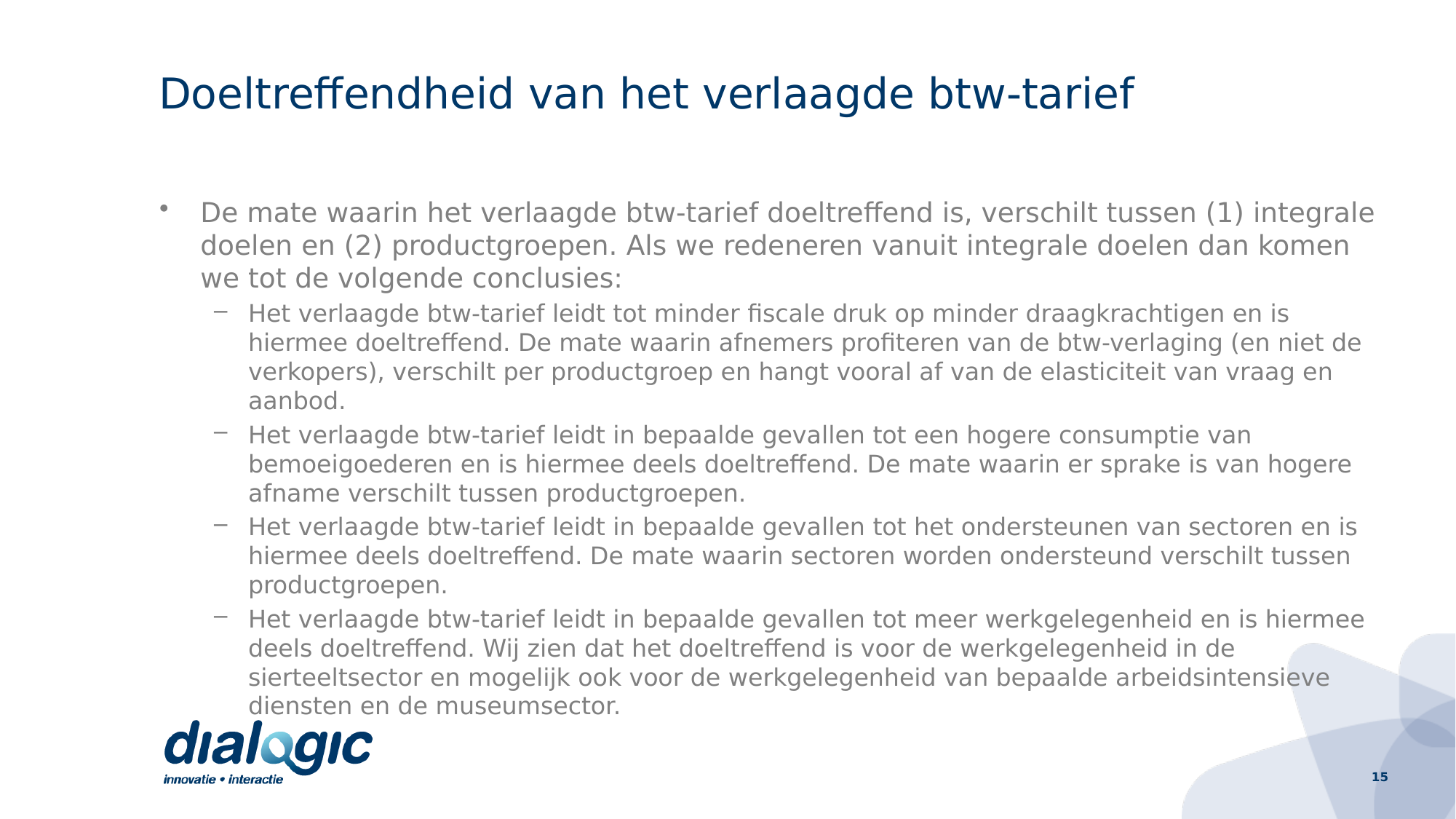

# Doeltreffendheid van het verlaagde btw-tarief
De mate waarin het verlaagde btw-tarief doeltreffend is, verschilt tussen (1) integrale doelen en (2) productgroepen. Als we redeneren vanuit integrale doelen dan komen we tot de volgende conclusies:
Het verlaagde btw-tarief leidt tot minder fiscale druk op minder draagkrachtigen en is hiermee doeltreffend. De mate waarin afnemers profiteren van de btw-verlaging (en niet de verkopers), verschilt per productgroep en hangt vooral af van de elasticiteit van vraag en aanbod.
Het verlaagde btw-tarief leidt in bepaalde gevallen tot een hogere consumptie van bemoeigoederen en is hiermee deels doeltreffend. De mate waarin er sprake is van hogere afname verschilt tussen productgroepen.
Het verlaagde btw-tarief leidt in bepaalde gevallen tot het ondersteunen van sectoren en is hiermee deels doeltreffend. De mate waarin sectoren worden ondersteund verschilt tussen productgroepen.
Het verlaagde btw-tarief leidt in bepaalde gevallen tot meer werkgelegenheid en is hiermee deels doeltreffend. Wij zien dat het doeltreffend is voor de werkgelegenheid in de sierteeltsector en mogelijk ook voor de werkgelegenheid van bepaalde arbeidsintensieve diensten en de museumsector.